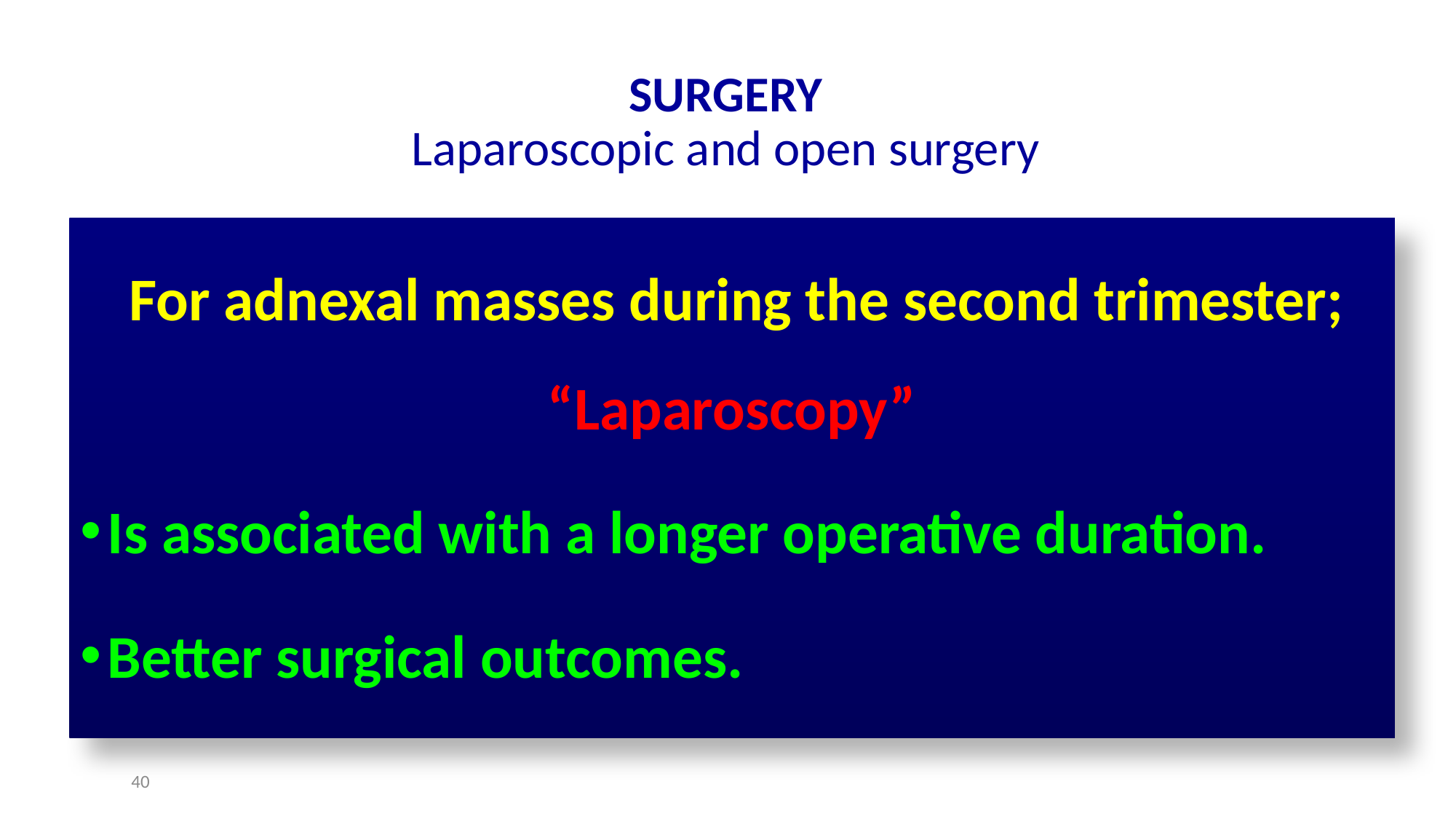

SURGERY
Laparoscopic and open surgery
 For adnexal masses during the second trimester; “Laparoscopy”
Is associated with a longer operative duration.
Better surgical outcomes.
40